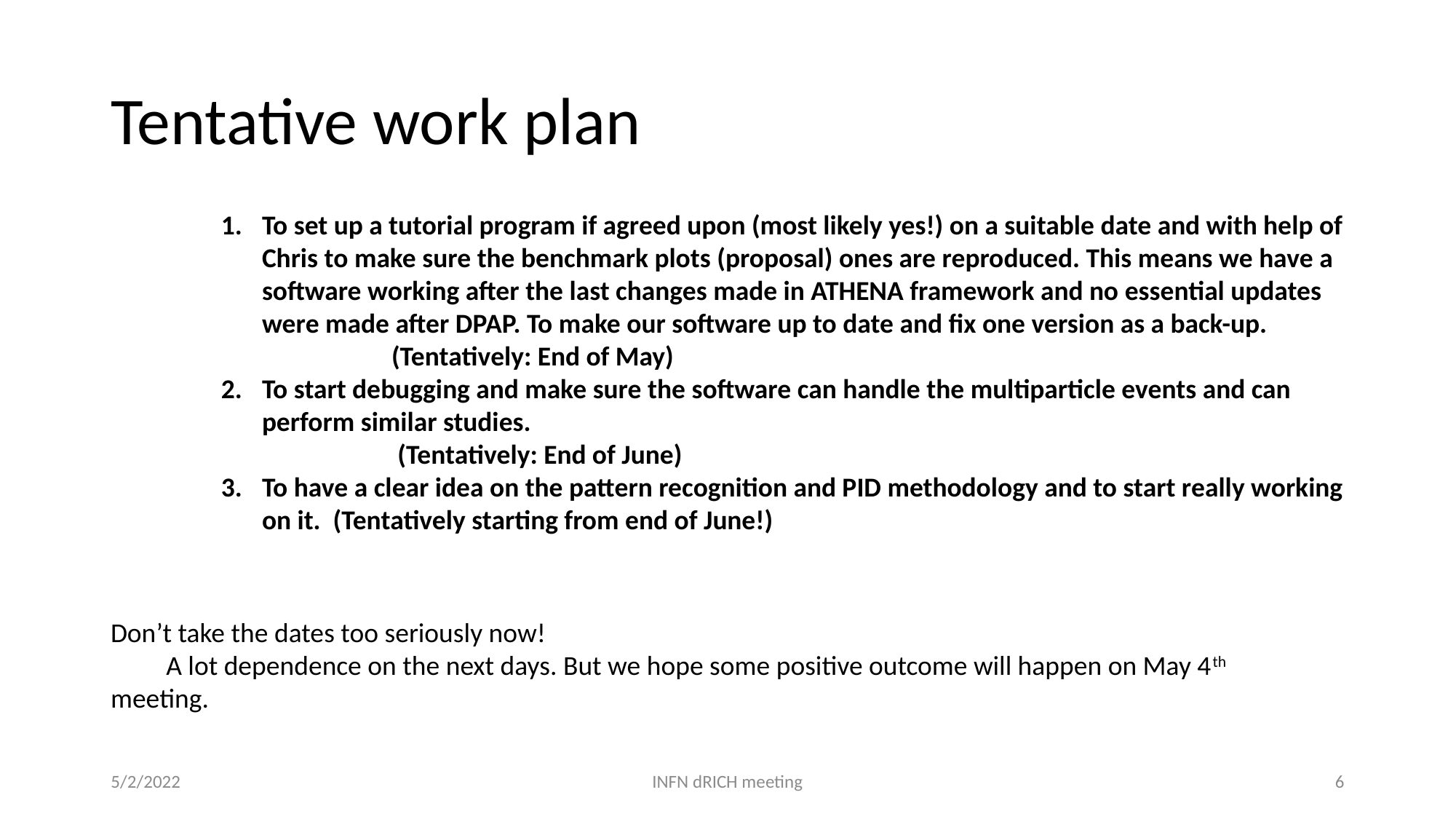

# Tentative work plan
To set up a tutorial program if agreed upon (most likely yes!) on a suitable date and with help of Chris to make sure the benchmark plots (proposal) ones are reproduced. This means we have a software working after the last changes made in ATHENA framework and no essential updates were made after DPAP. To make our software up to date and fix one version as a back-up.
                     (Tentatively: End of May)
To start debugging and make sure the software can handle the multiparticle events and can perform similar studies.
                      (Tentatively: End of June)
To have a clear idea on the pattern recognition and PID methodology and to start really working on it.  (Tentatively starting from end of June!)

Don’t take the dates too seriously now!
         A lot dependence on the next days. But we hope some positive outcome will happen on May 4th meeting.
5/2/2022
INFN dRICH meeting
6